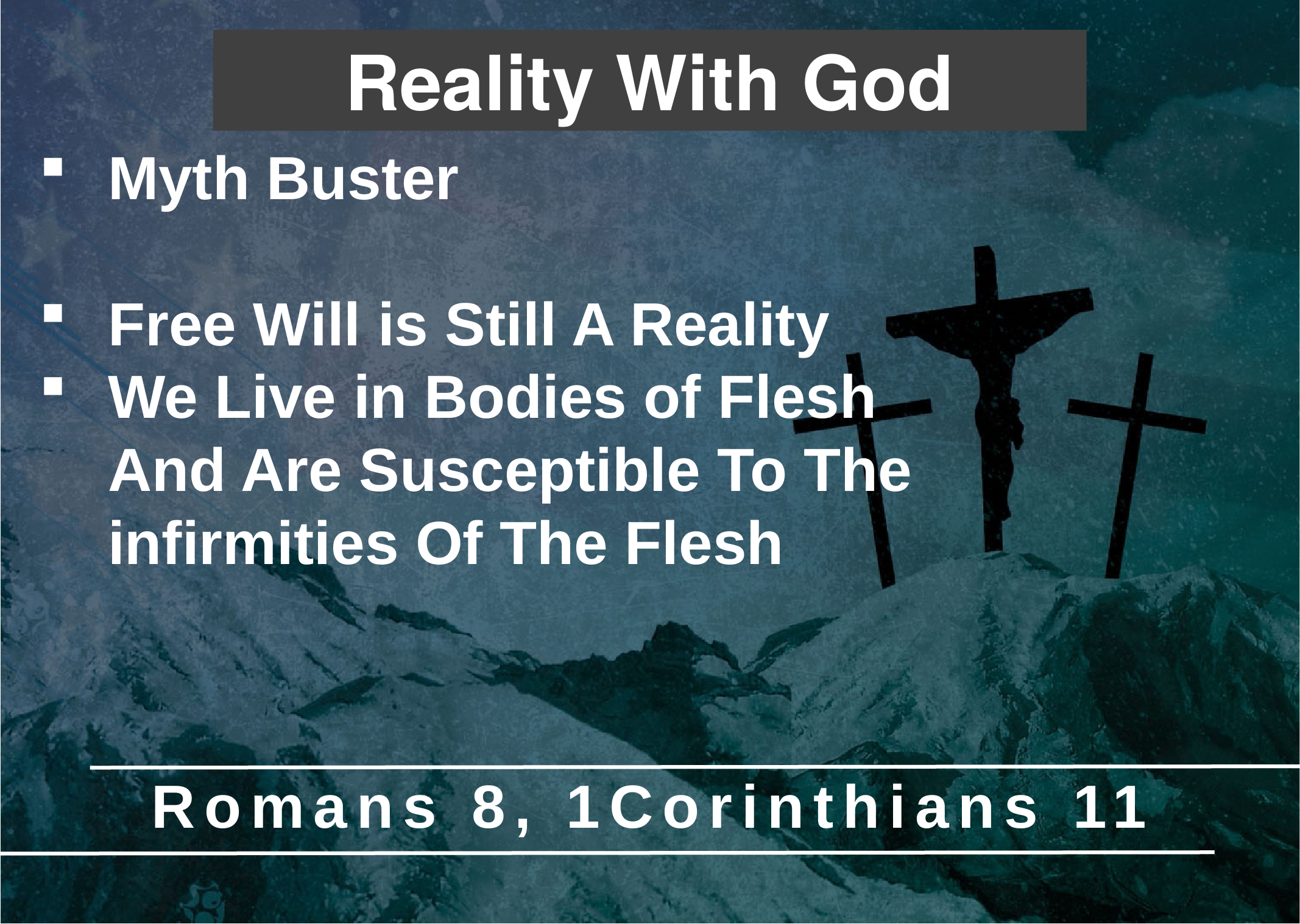

Reality With God
Myth Buster

Free Will is Still A Reality
We Live in Bodies of Flesh And Are Susceptible To The infirmities Of The Flesh
Romans 8, 1Corinthians 11